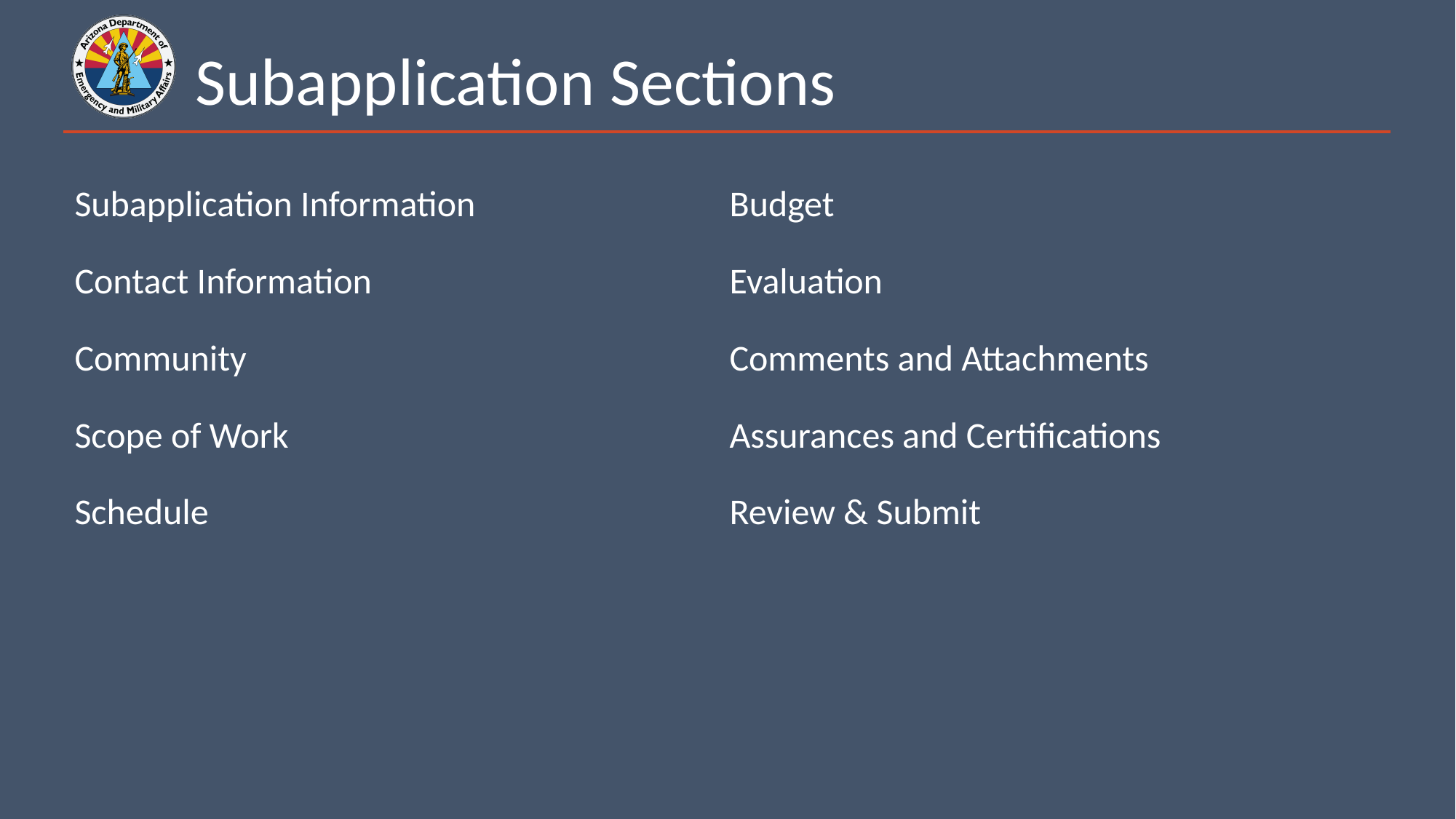

# Subapplication Sections
Subapplication Information 		           	Budget
Contact Information 			            	Evaluation
Community 				            	Comments and Attachments
Scope of Work 				Assurances and Certifications
Schedule 					Review & Submit